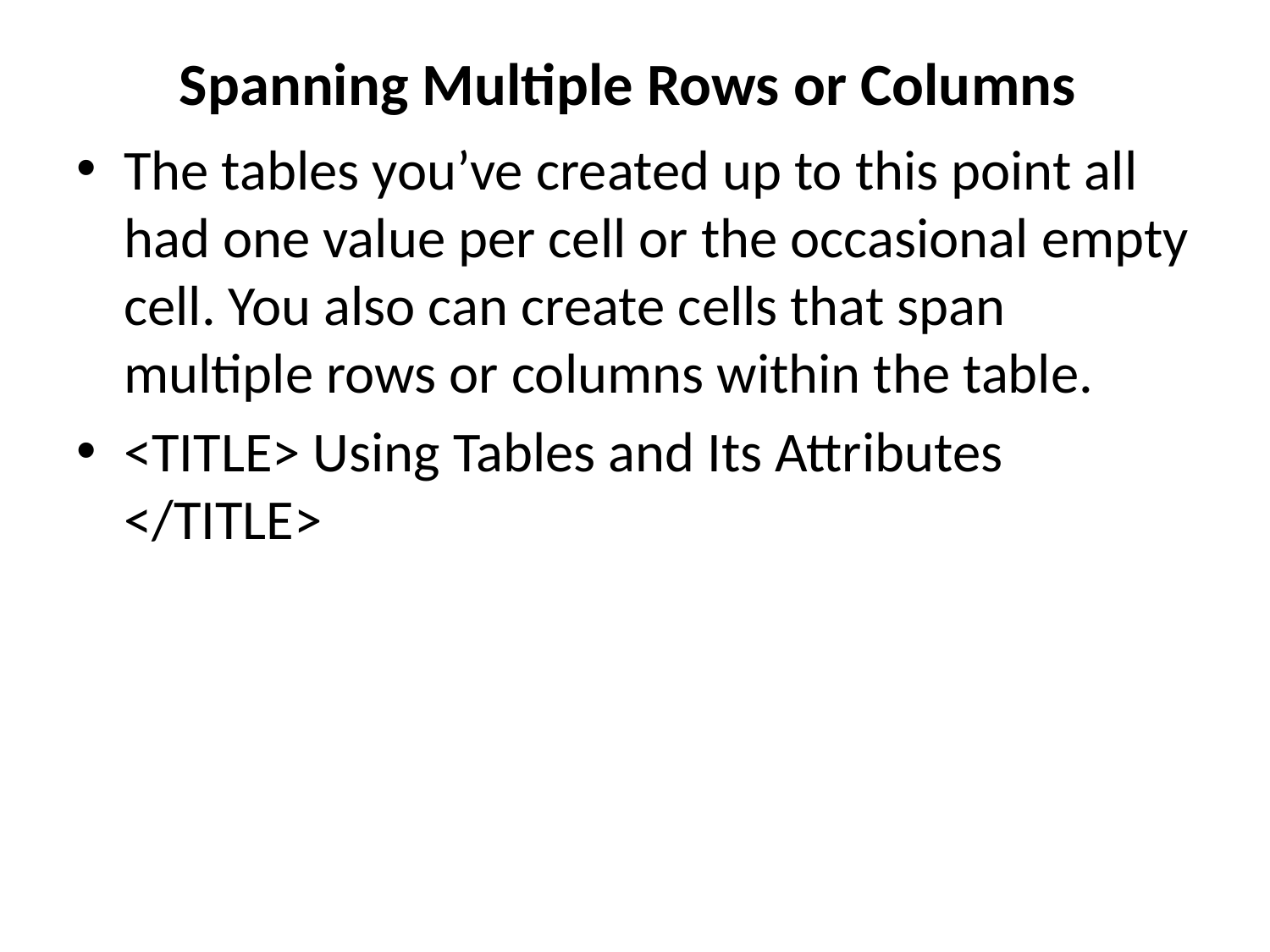

# Spanning Multiple Rows or Columns
The tables you’ve created up to this point all had one value per cell or the occasional empty cell. You also can create cells that span multiple rows or columns within the table.
<TITLE> Using Tables and Its Attributes </TITLE>